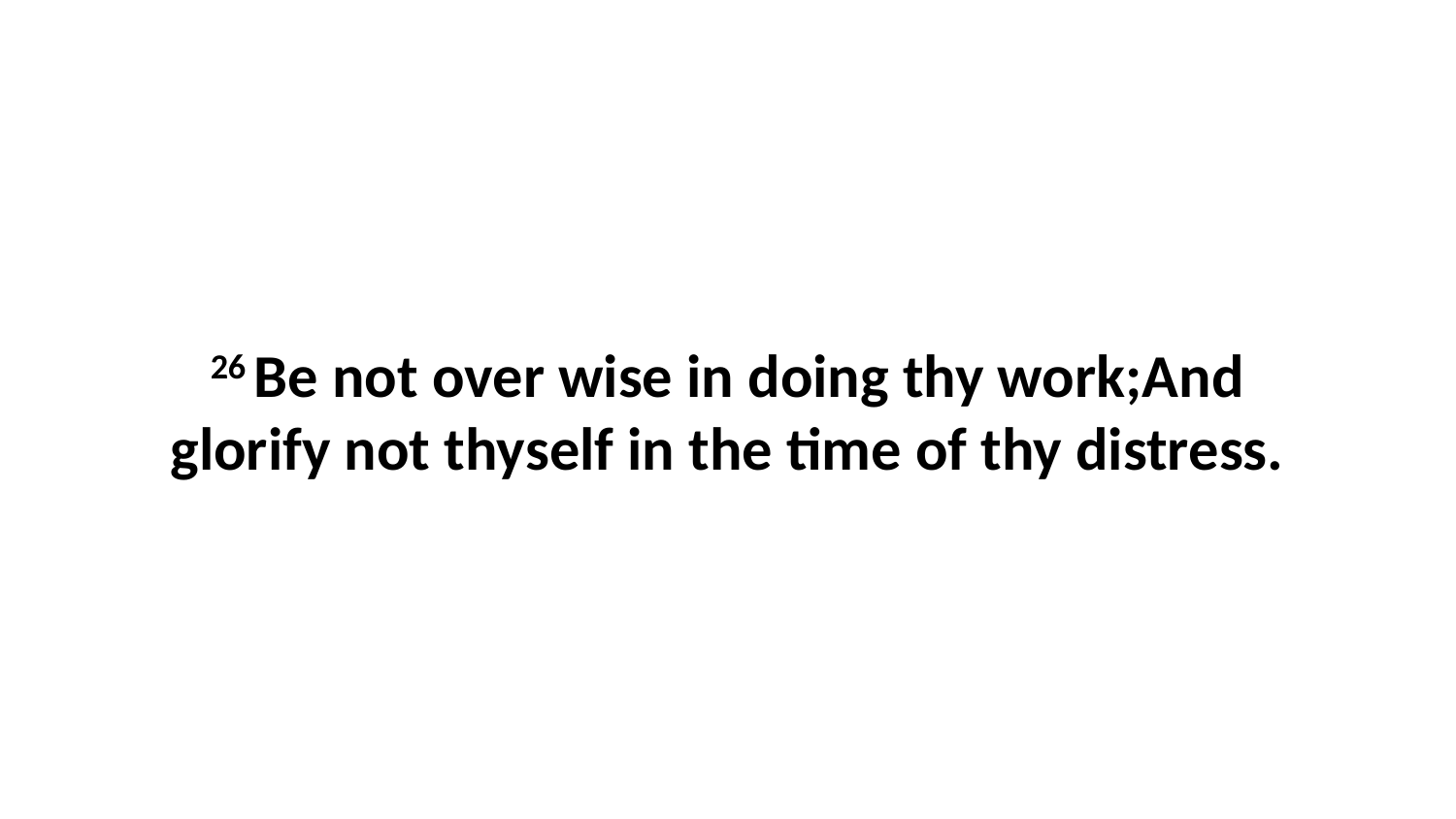

26 Be not over wise in doing thy work;And glorify not thyself in the time of thy distress.